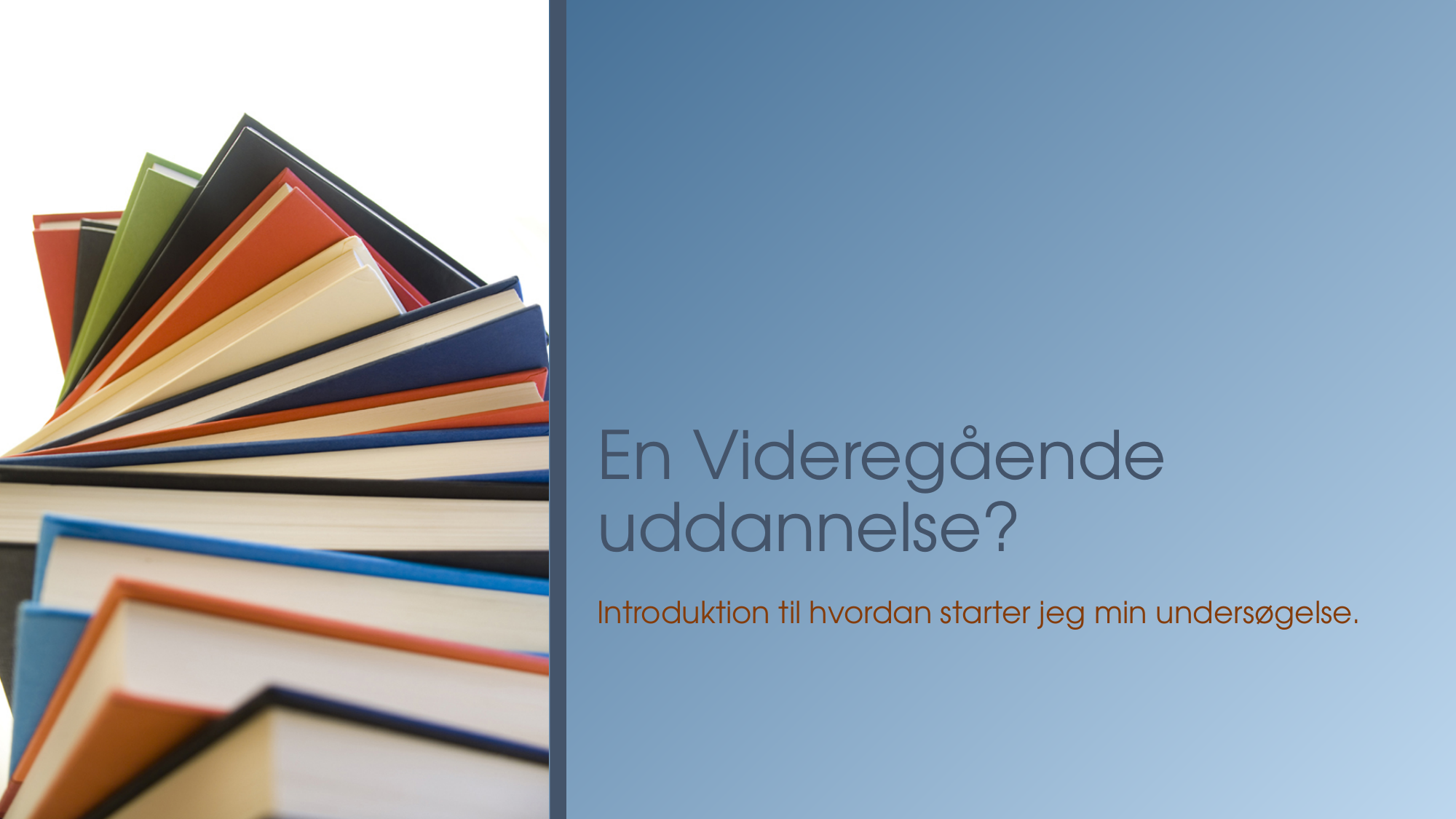

# En Videregående uddannelse?
Introduktion til hvordan starter jeg min undersøgelse.